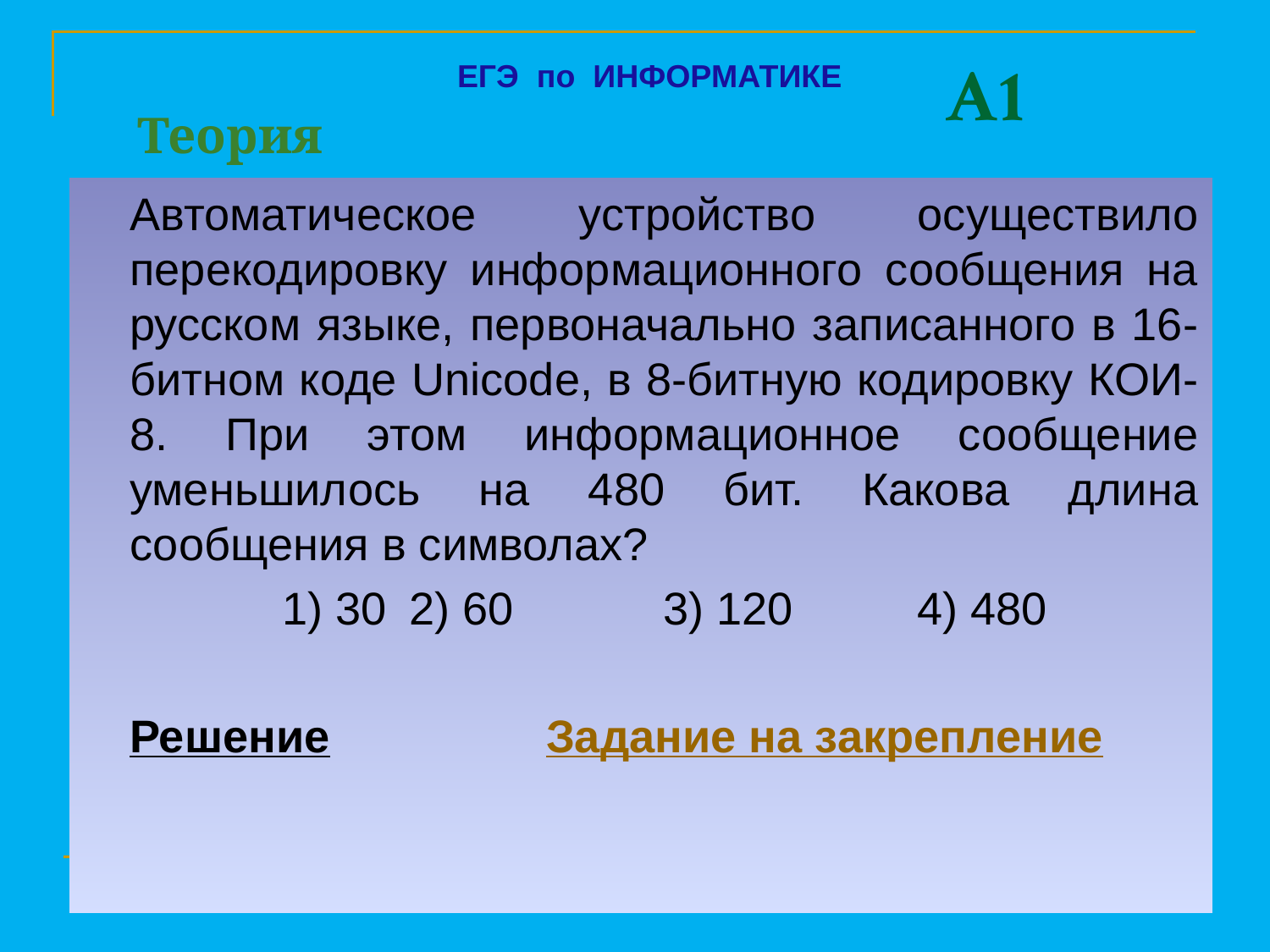

A1
ЕГЭ  по  ИНФОРМАТИКЕ
Теория
	Автоматическое устройство осуществило перекодировку информационного сообщения на русском языке, первоначально записанного в 16-битном коде Unicode, в 8-битную кодировку КОИ-8. При этом информационное сообщение уменьшилось на 480 бит. Какова длина сообщения в символах?
	1) 30	2) 60		3) 120	4) 480

	Решение                 Задание на закрепление